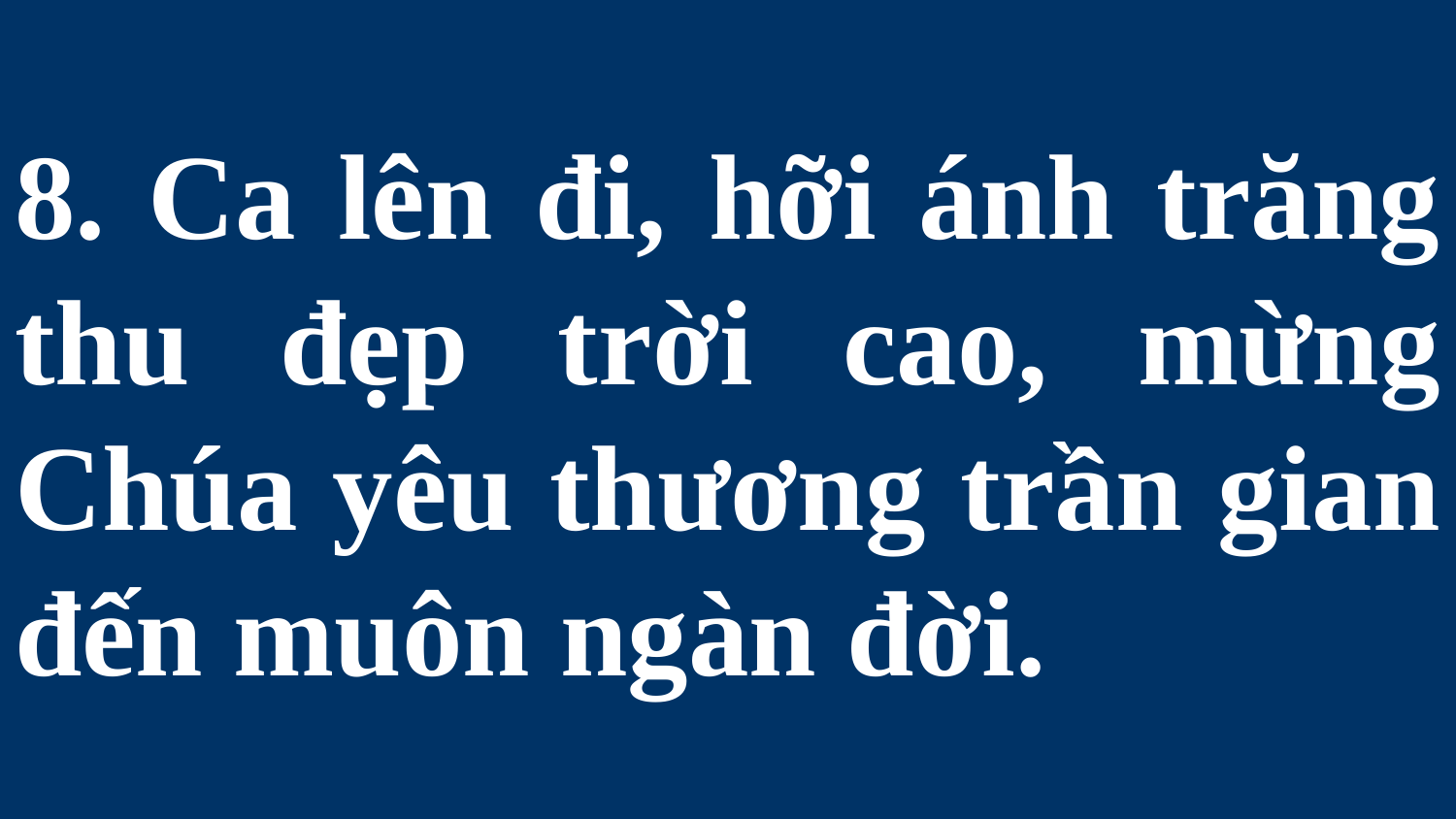

# 8. Ca lên đi, hỡi ánh trăng thu đẹp trời cao, mừng Chúa yêu thương trần gian đến muôn ngàn đời.